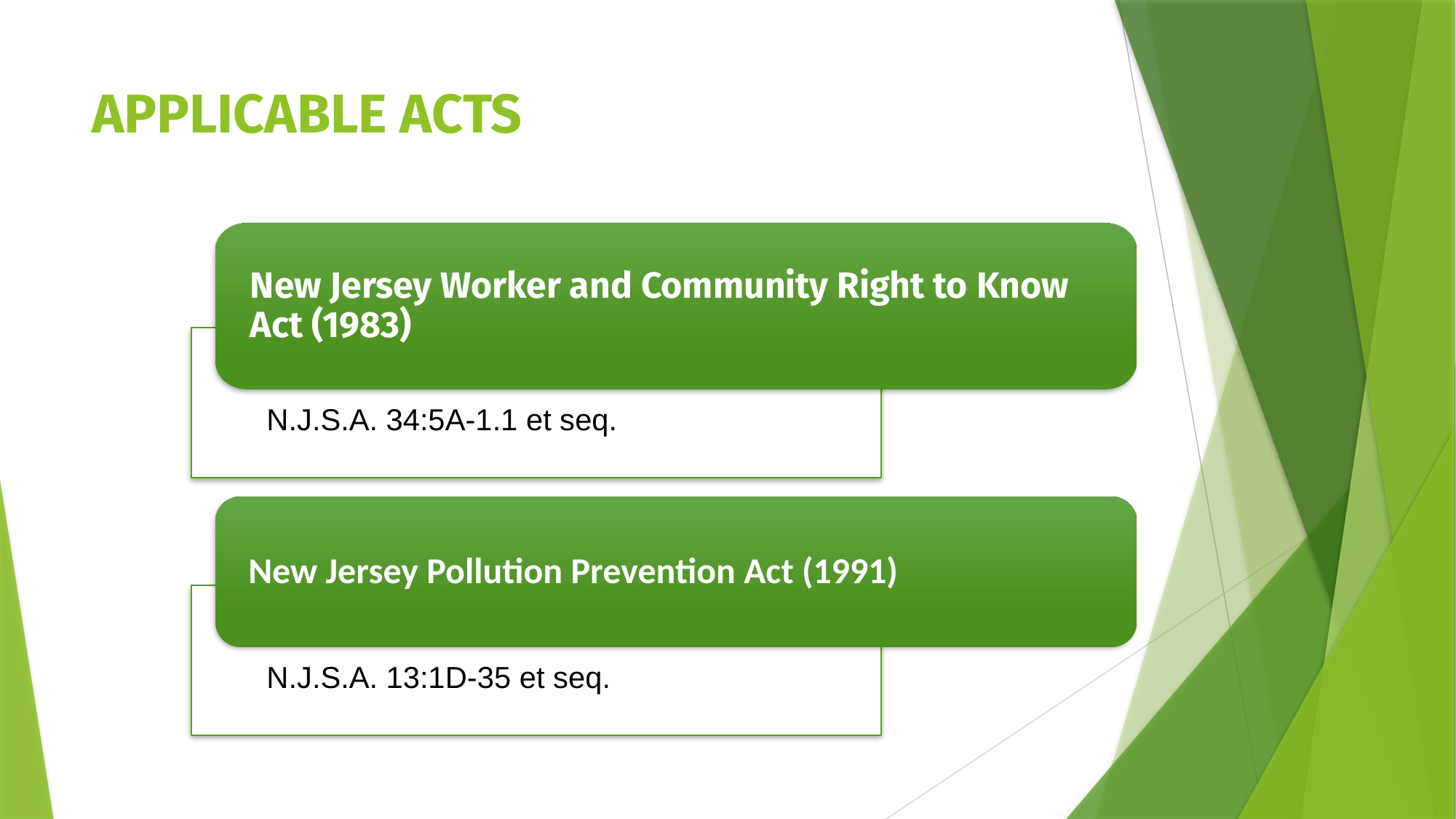

# APPLICABLE ACTS
New Jersey Worker and Community Right to Know Act (1983)
N.J.S.A. 34:5A-1.1 et seq.
New Jersey Pollution Prevention Act (1991)
N.J.S.A. 13:1D-35 et seq.